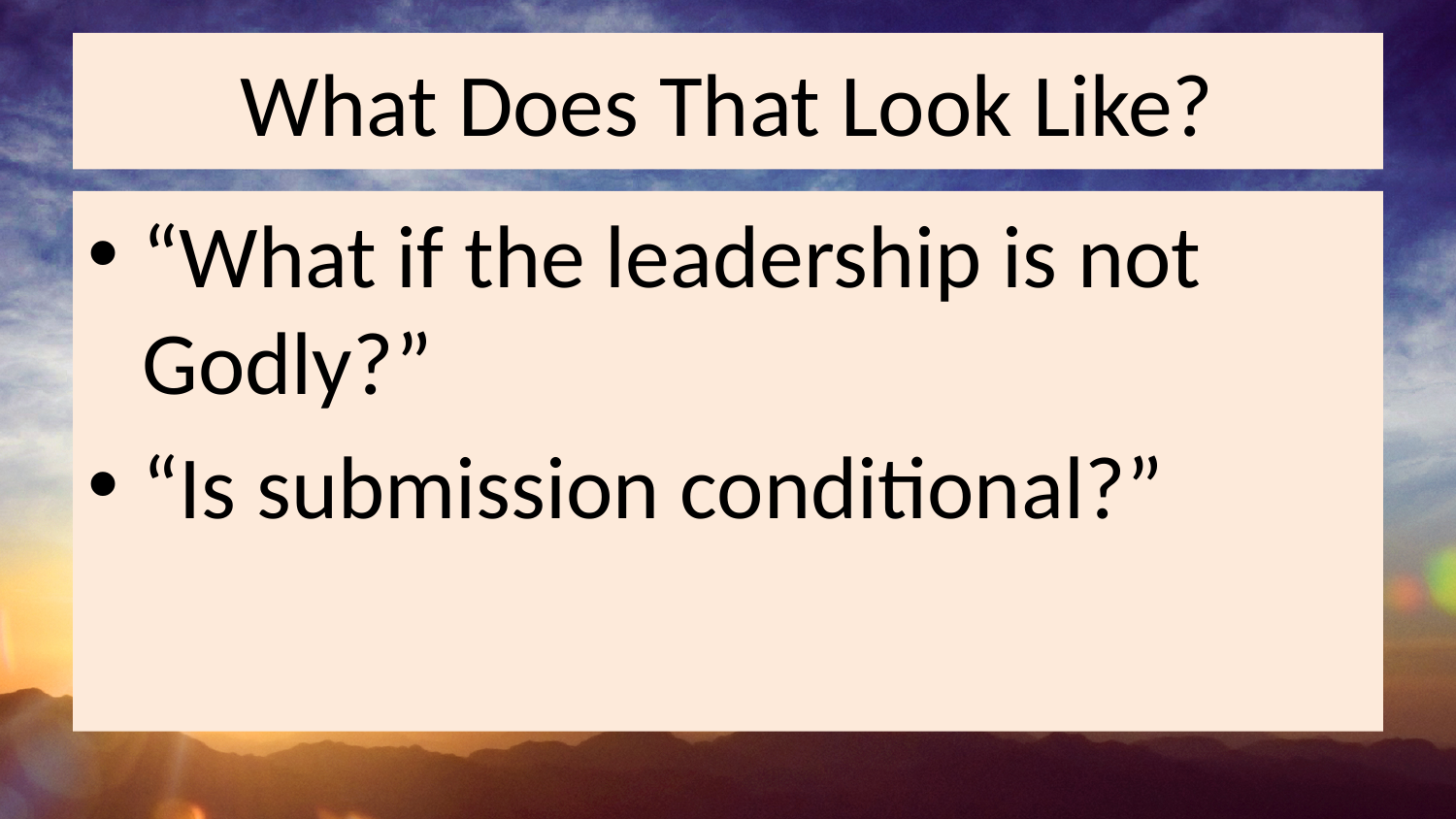

# What Does That Look Like?
“What if the leadership is not Godly?”
“Is submission conditional?”